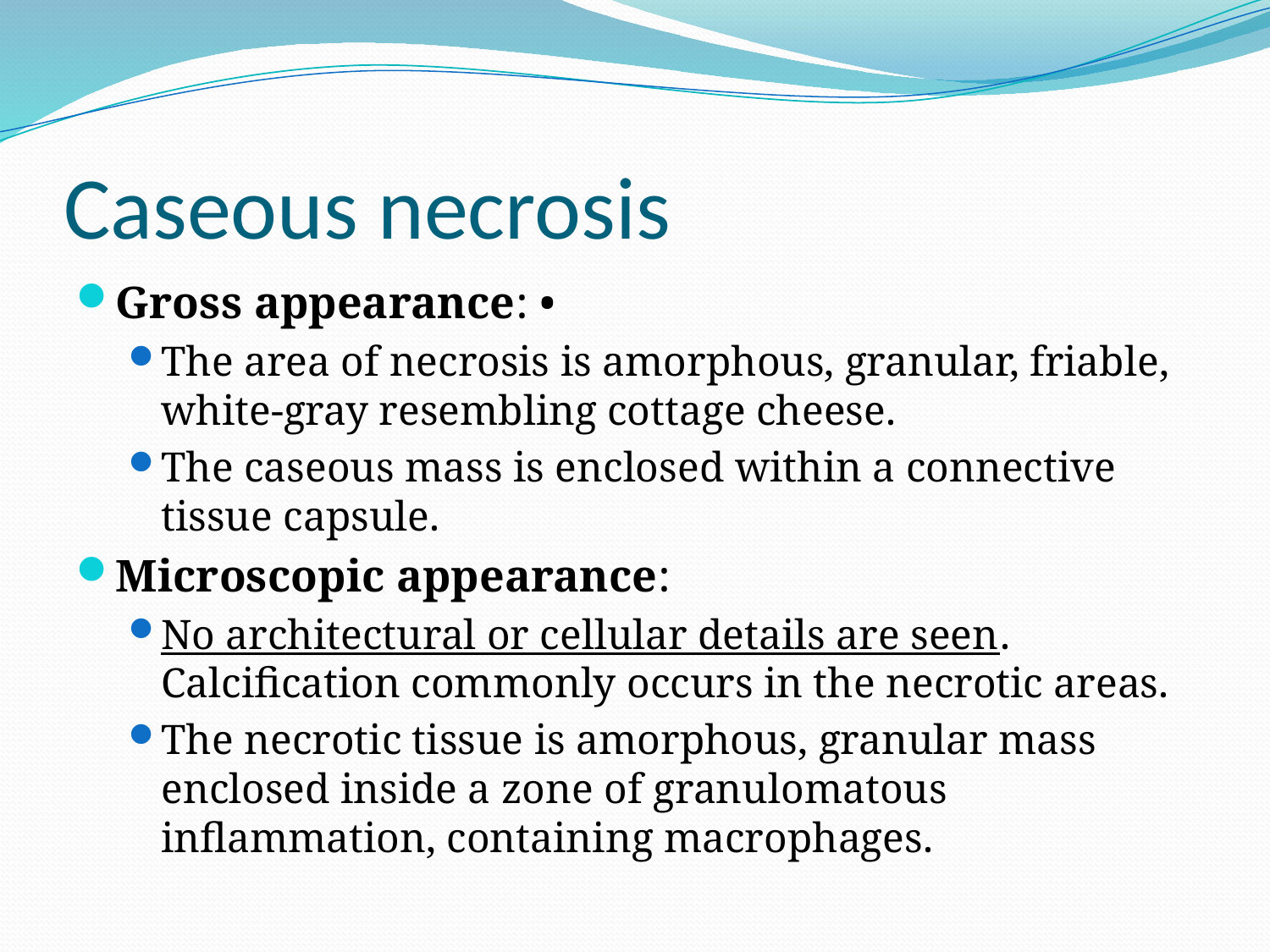

# Caseous necrosis
Gross appearance: •
The area of necrosis is amorphous, granular, friable, white-gray resembling cottage cheese.
The caseous mass is enclosed within a connective tissue capsule.
Microscopic appearance:
No architectural or cellular details are seen. Calcification commonly occurs in the necrotic areas.
The necrotic tissue is amorphous, granular mass enclosed inside a zone of granulomatous inflammation, containing macrophages.